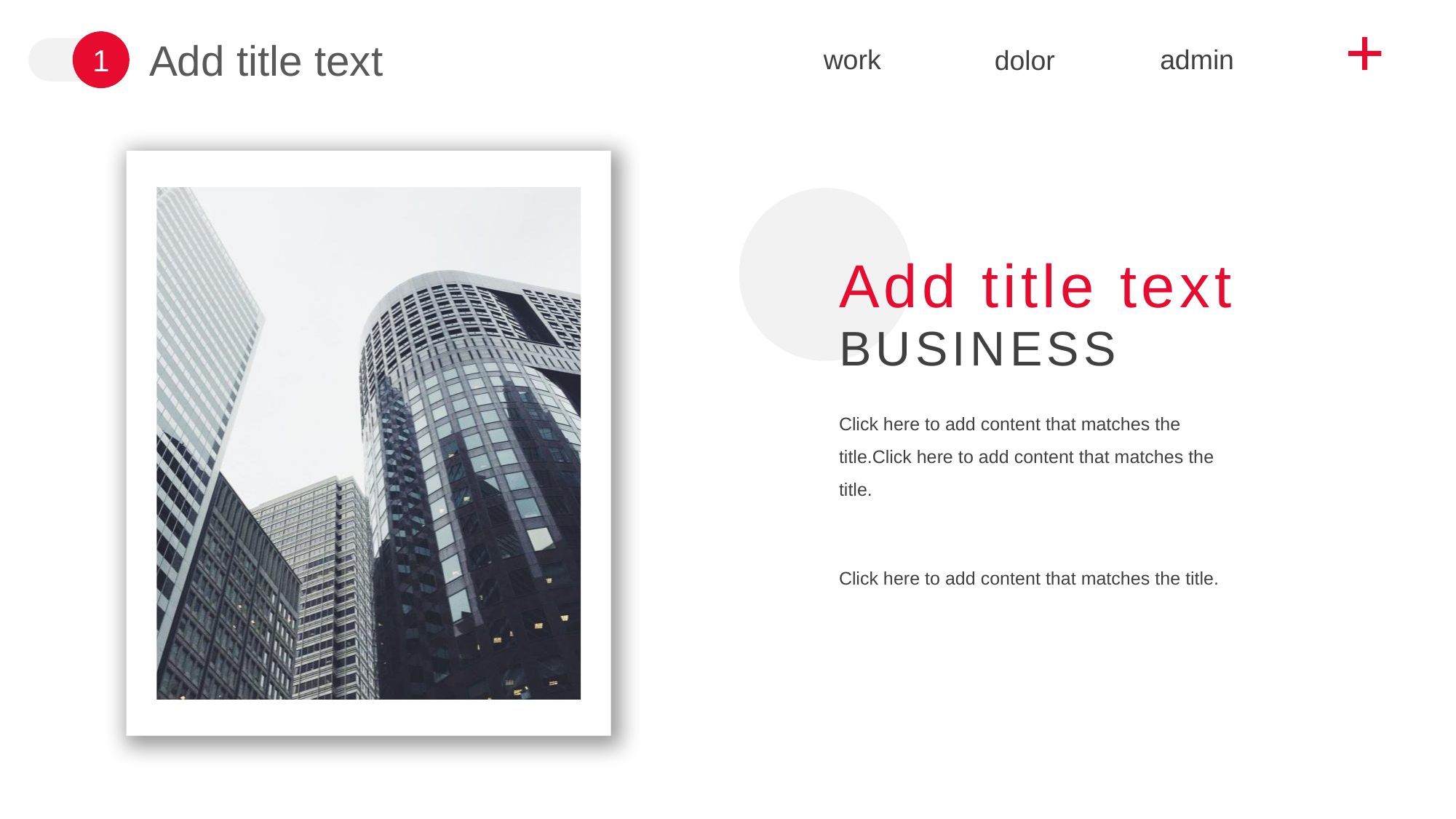

Add title text
1

work
admin
dolor

Add title text
BUSINESS
Click here to add content that matches the title.Click here to add content that matches the title.
Click here to add content that matches the title.